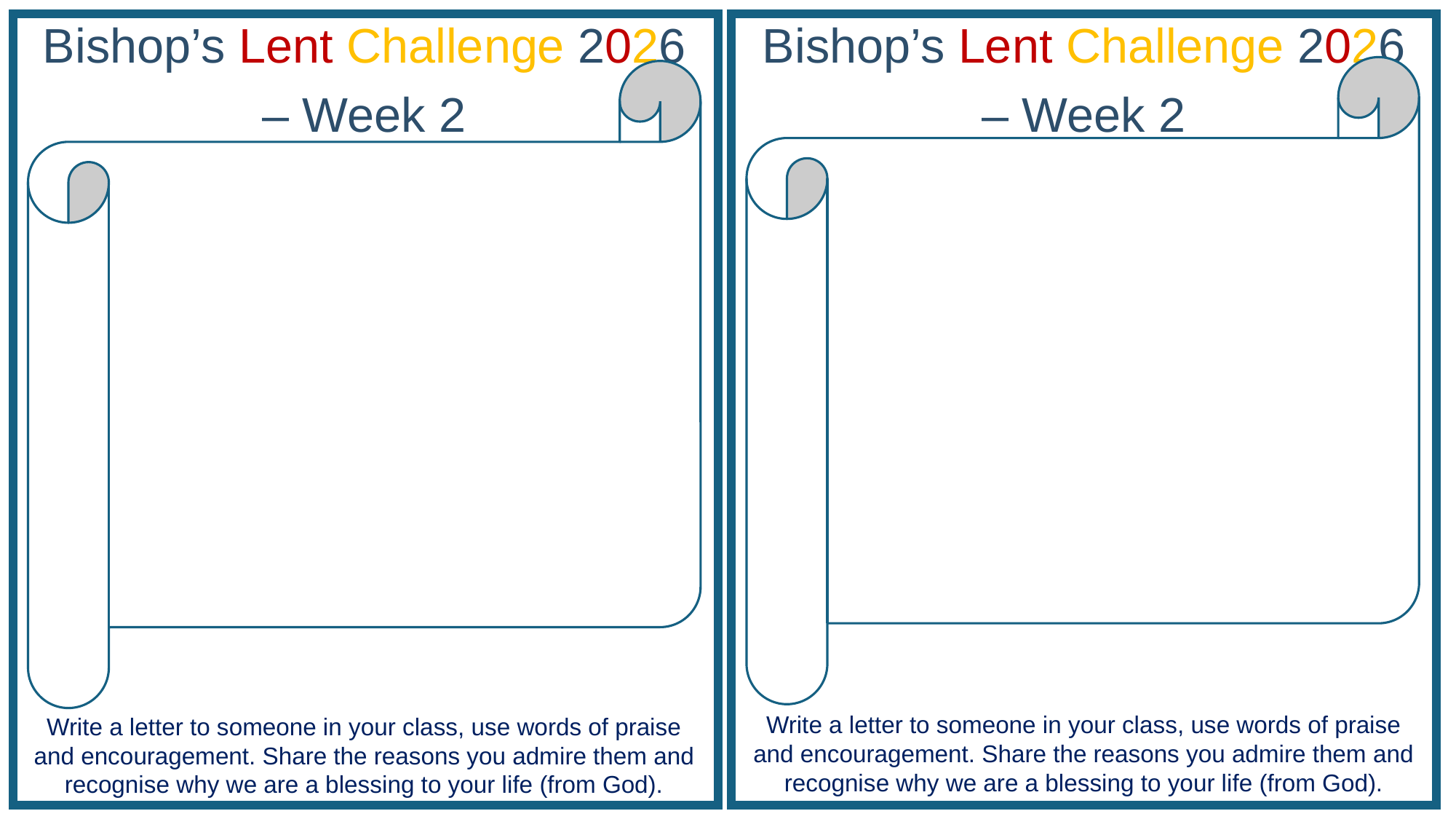

Bishop’s Lent Challenge 2026 – Week 2

Bishop’s Lent Challenge 2026 – Week 2

Write a letter to someone in your class, use words of praise and encouragement. Share the reasons you admire them and recognise why we are a blessing to your life (from God).
Write a letter to someone in your class, use words of praise and encouragement. Share the reasons you admire them and recognise why we are a blessing to your life (from God).